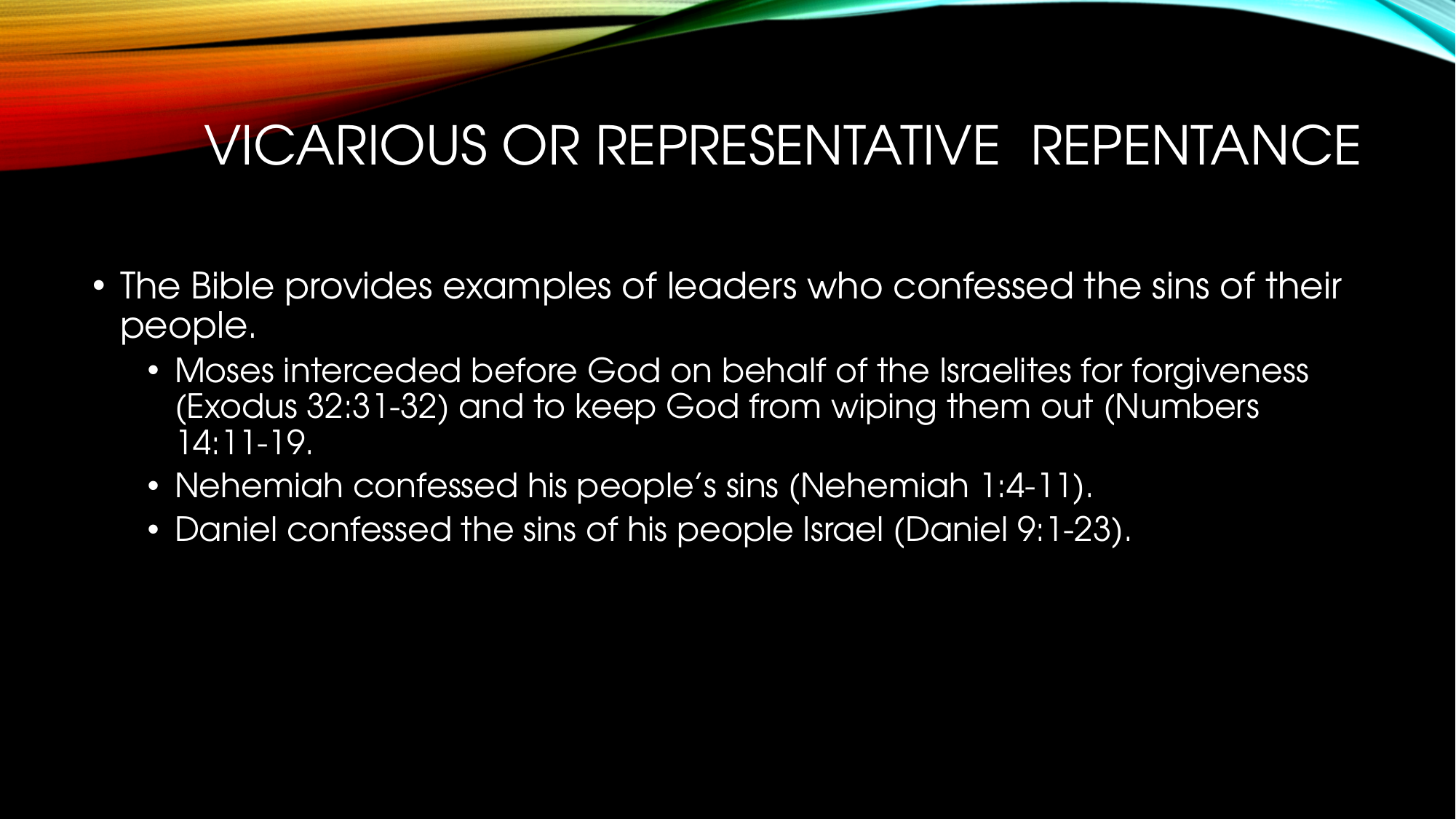

# Vicarious or representative  repentance
The Bible provides examples of leaders who confessed the sins of their people.
Moses interceded before God on behalf of the Israelites for forgiveness (Exodus 32:31-32) and to keep God from wiping them out (Numbers 14:11-19.
Nehemiah confessed his people’s sins (Nehemiah 1:4-11).
Daniel confessed the sins of his people Israel (Daniel 9:1-23).